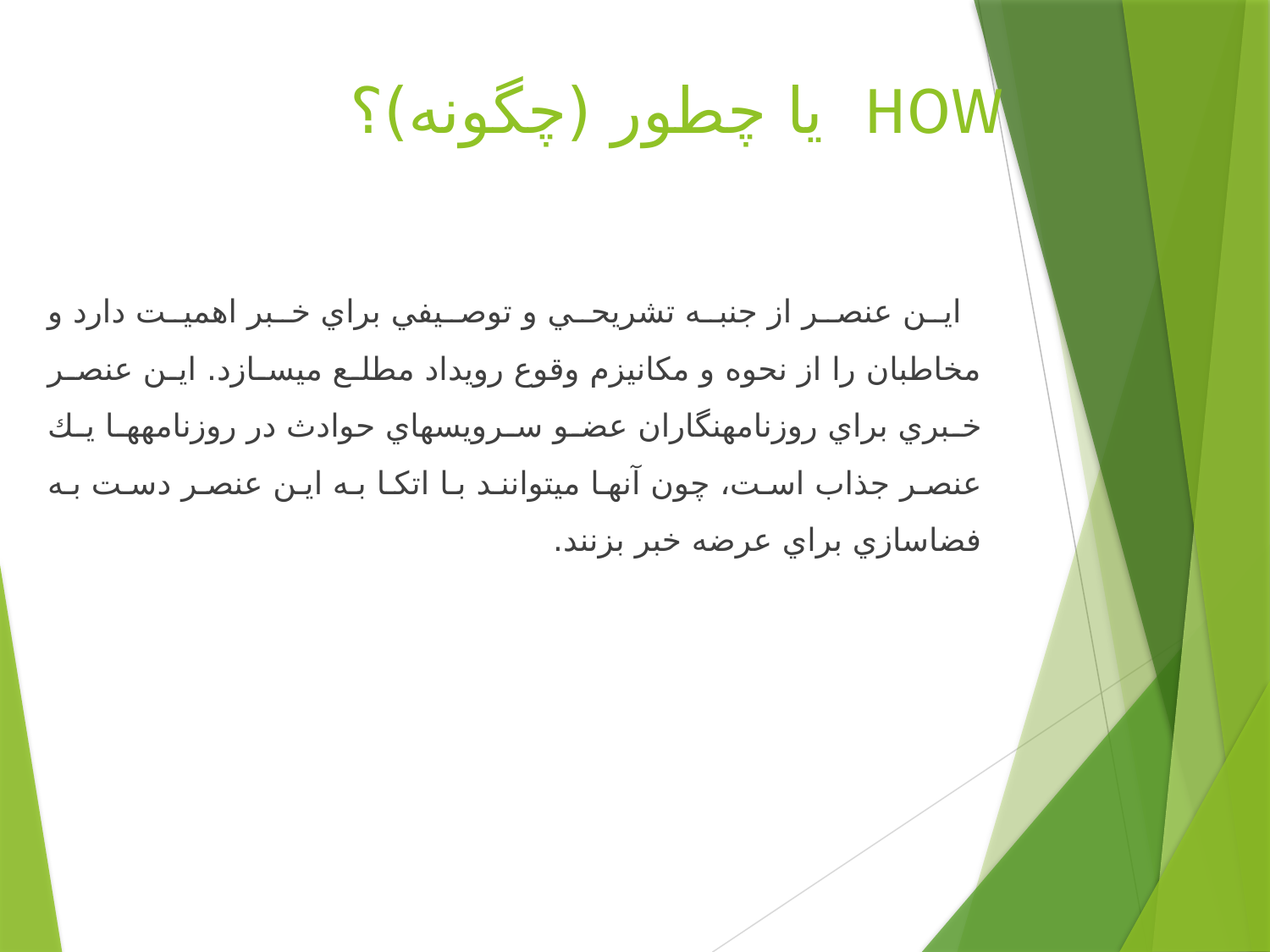

How  يا چطور (چگونه)؟
  اين عنصر از جنبه تشريحي و توصيفي براي خبر اهميت دارد و مخاطبان را از نحوه و مكانيزم وقوع رويداد مطلع مي‏سازد. اين عنصر خبري براي روزنامه‏نگاران عضو سرويس‏هاي حوادث در روزنامه‏ها يك عنصر جذاب است، چون آنها مي‏توانند با اتكا به اين عنصر دست به فضاسازي براي عرضه خبر بزنند.